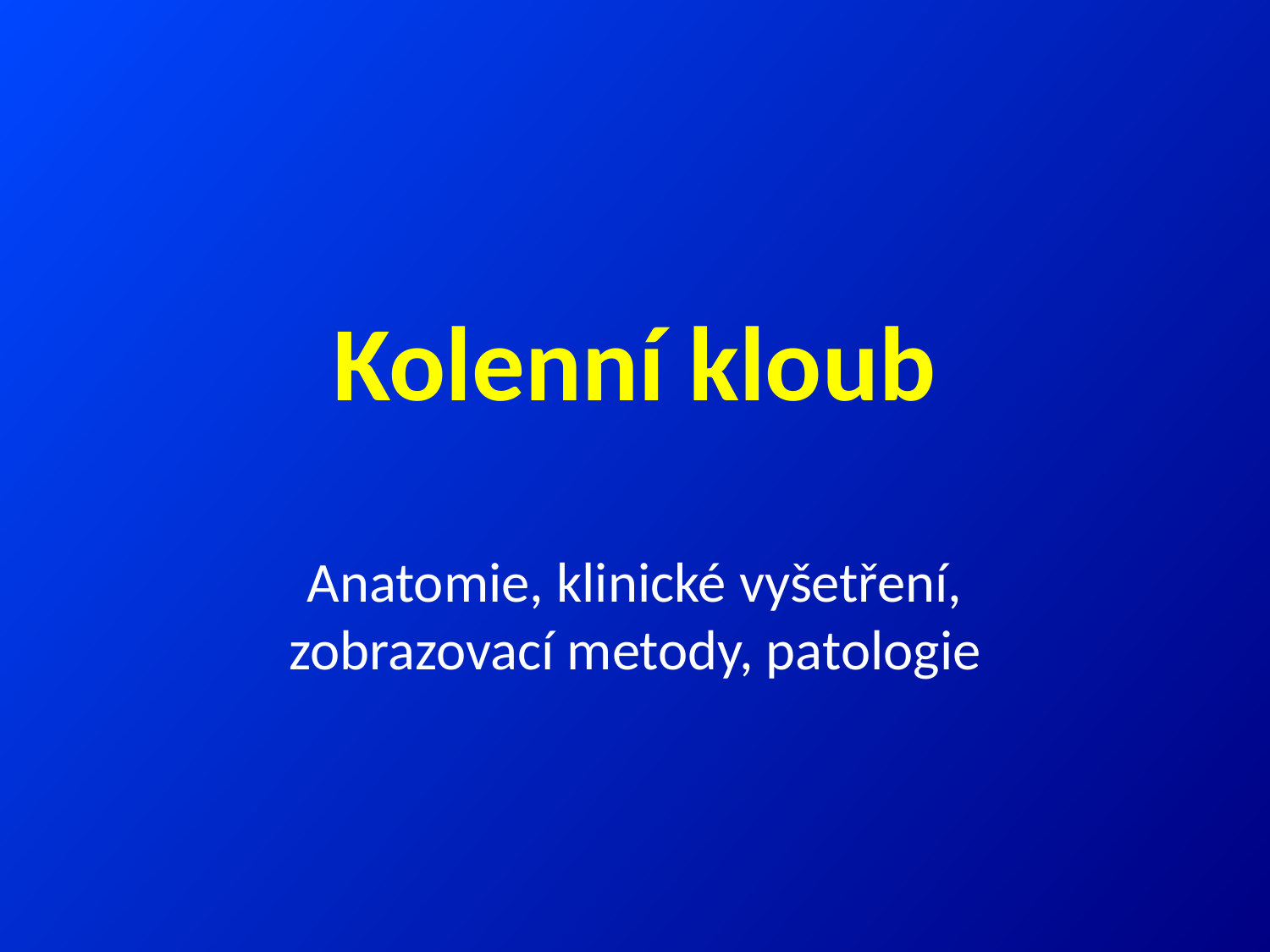

# Kolenní kloub
Anatomie, klinické vyšetření, zobrazovací metody, patologie